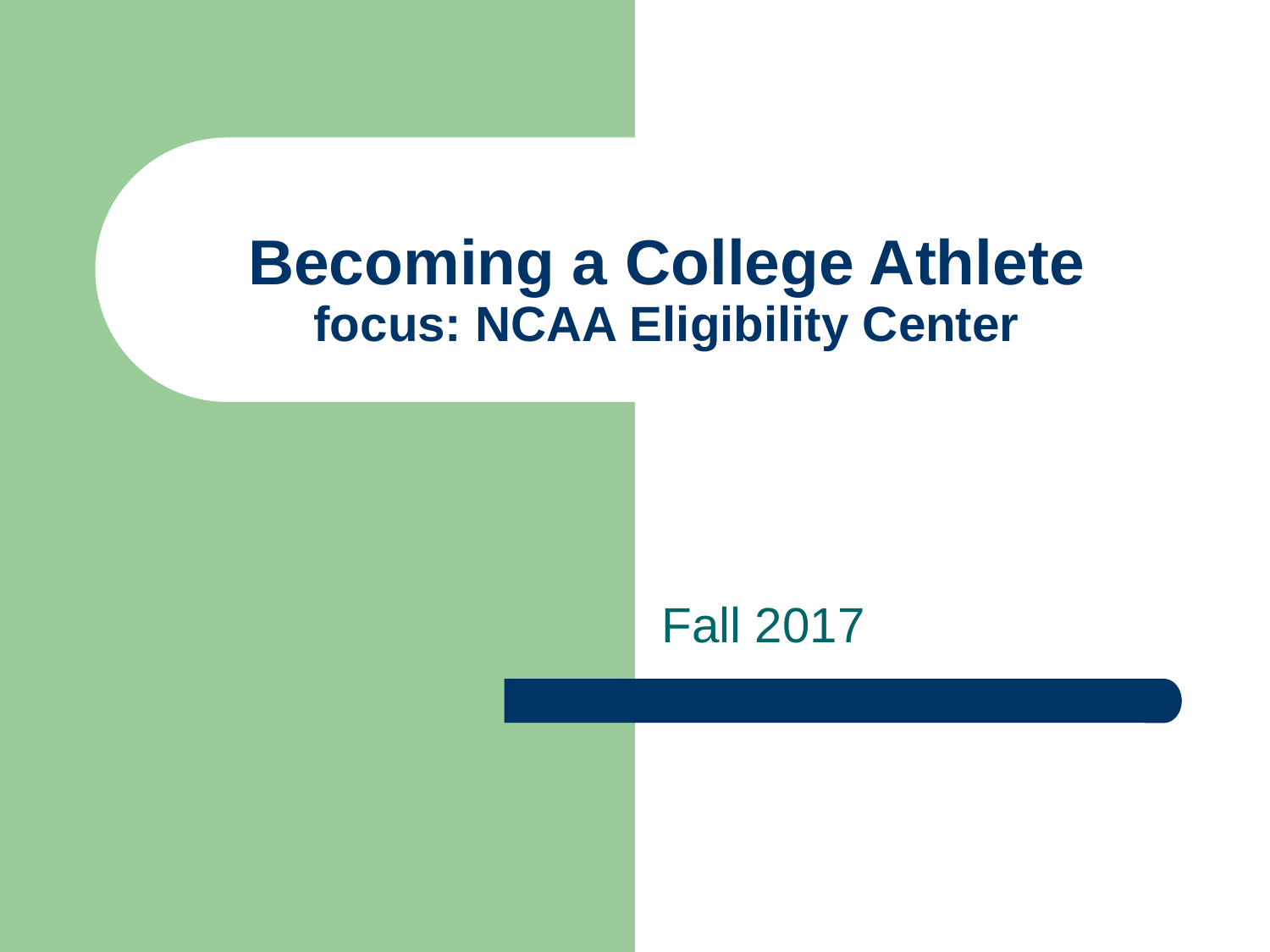

# Becoming a College Athlete focus: NCAA Eligibility Center

Fall 2017